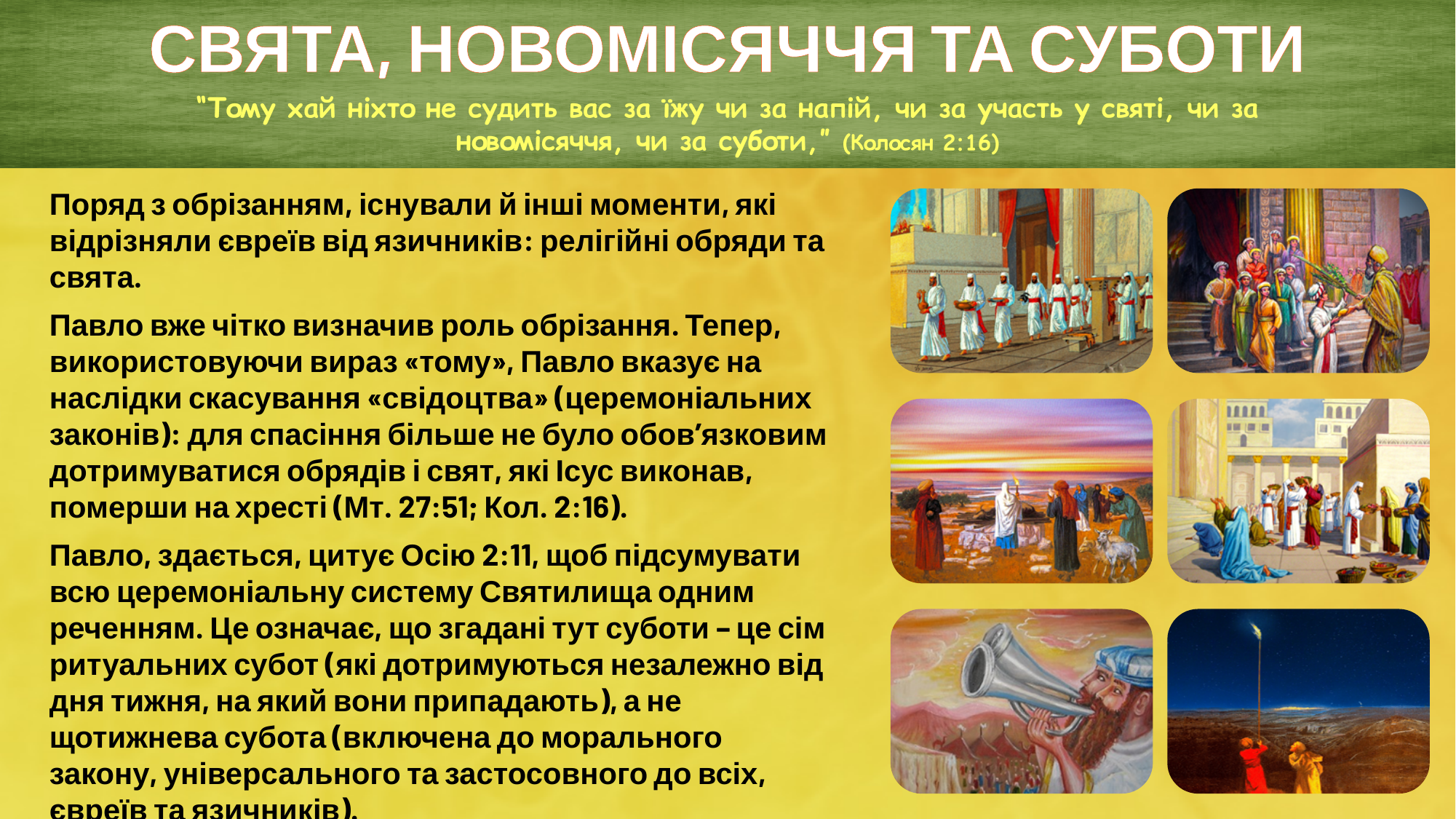

СВЯТА, НОВОМІСЯЧЧЯ ТА СУБОТИ
“Тому хай ніхто не судить вас за їжу чи за напій, чи за участь у святі, чи за новомісяччя, чи за суботи,” (Колосян 2:16)
Поряд з обрізанням, існували й інші моменти, які відрізняли євреїв від язичників: релігійні обряди та свята.

Павло вже чітко визначив роль обрізання. Тепер, використовуючи вираз «тому», Павло вказує на наслідки скасування «свідоцтва» (церемоніальних законів): для спасіння більше не було обов’язковим дотримуватися обрядів і свят, які Ісус виконав, померши на хресті (Мт. 27:51; Кол. 2:16).
Павло, здається, цитує Осію 2:11, щоб підсумувати всю церемоніальну систему Святилища одним реченням. Це означає, що згадані тут суботи – це сім ритуальних субот (які дотримуються незалежно від дня тижня, на який вони припадають), а не щотижнева субота (включена до морального закону, універсального та застосовного до всіх, євреїв та язичників).